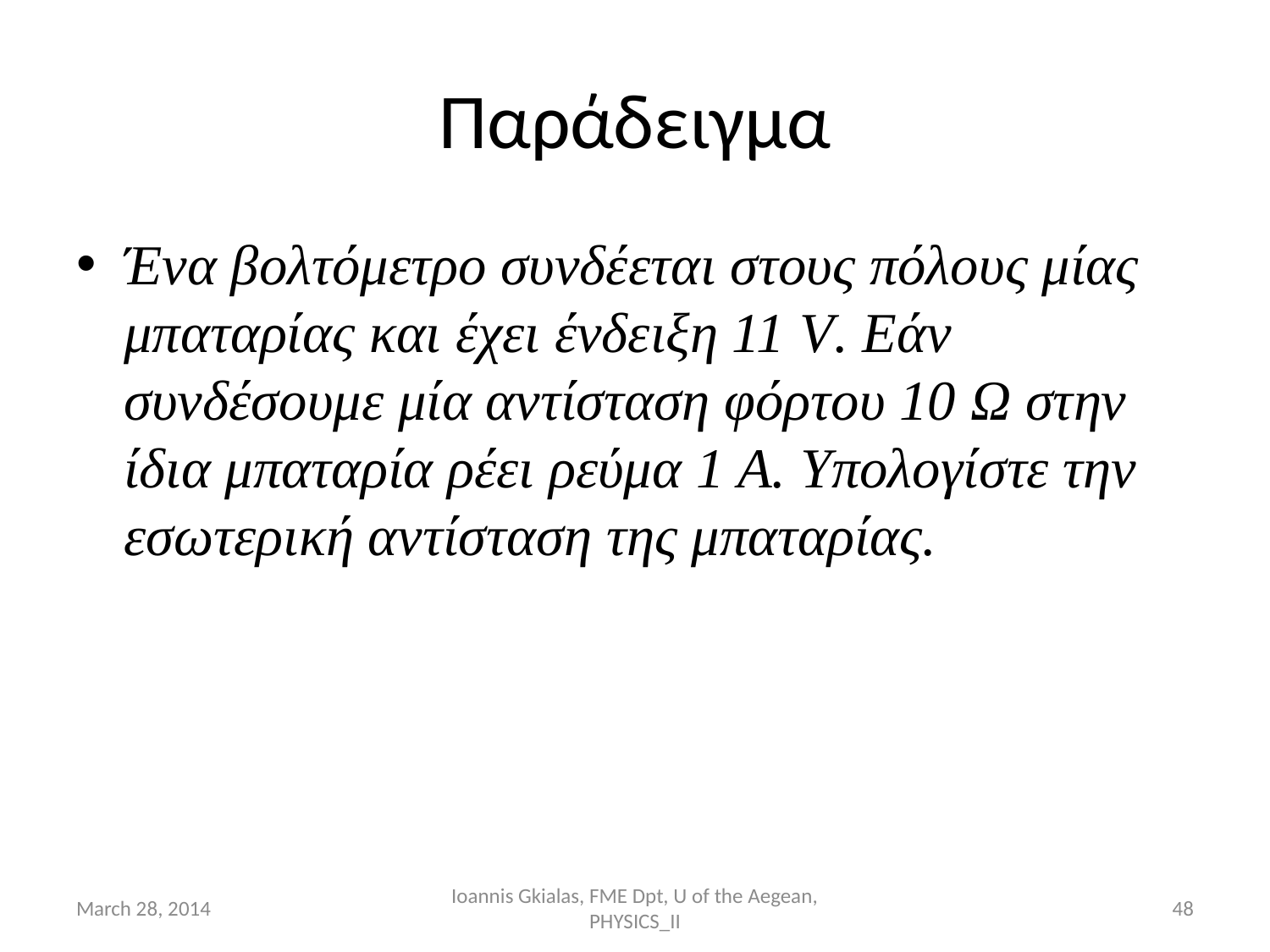

# Παράδειγμα
Ένα βολτόμετρο συνδέεται στους πόλους μίας μπαταρίας και έχει ένδειξη 11 V. Εάν συνδέσουμε μία αντίσταση φόρτου 10 Ω στην ίδια μπαταρία ρέει ρεύμα 1 Α. Υπολογίστε την εσωτερική αντίσταση της μπαταρίας.
March 28, 2014
Ioannis Gkialas, FME Dpt, U of the Aegean, PHYSICS_II
48